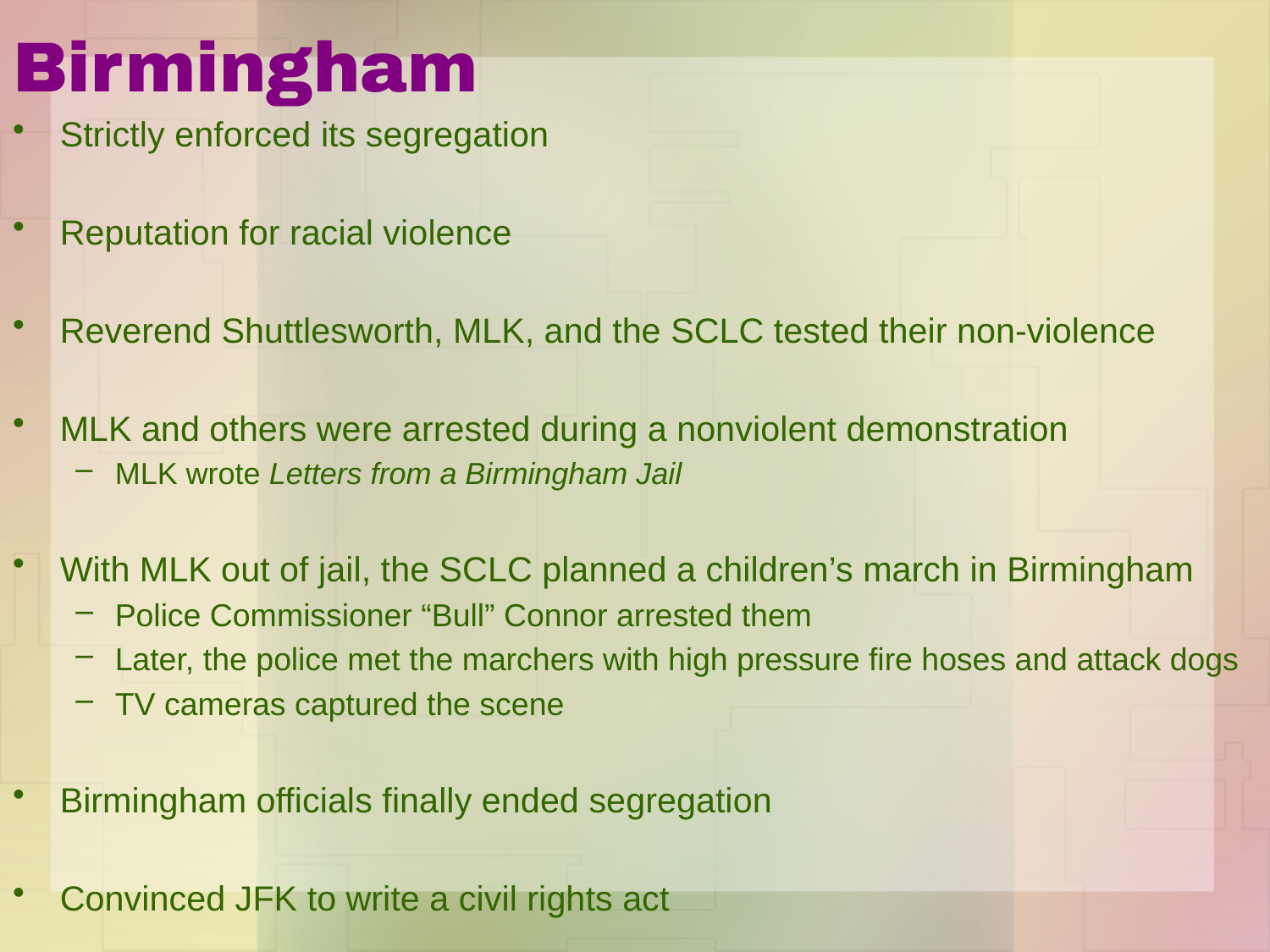

# Birmingham
Strictly enforced its segregation

Reputation for racial violence

Reverend Shuttlesworth, MLK, and the SCLC tested their non-violence

MLK and others were arrested during a nonviolent demonstration
MLK wrote Letters from a Birmingham Jail

With MLK out of jail, the SCLC planned a children’s march in Birmingham
Police Commissioner “Bull” Connor arrested them
Later, the police met the marchers with high pressure fire hoses and attack dogs
TV cameras captured the scene

Birmingham officials finally ended segregation

Convinced JFK to write a civil rights act